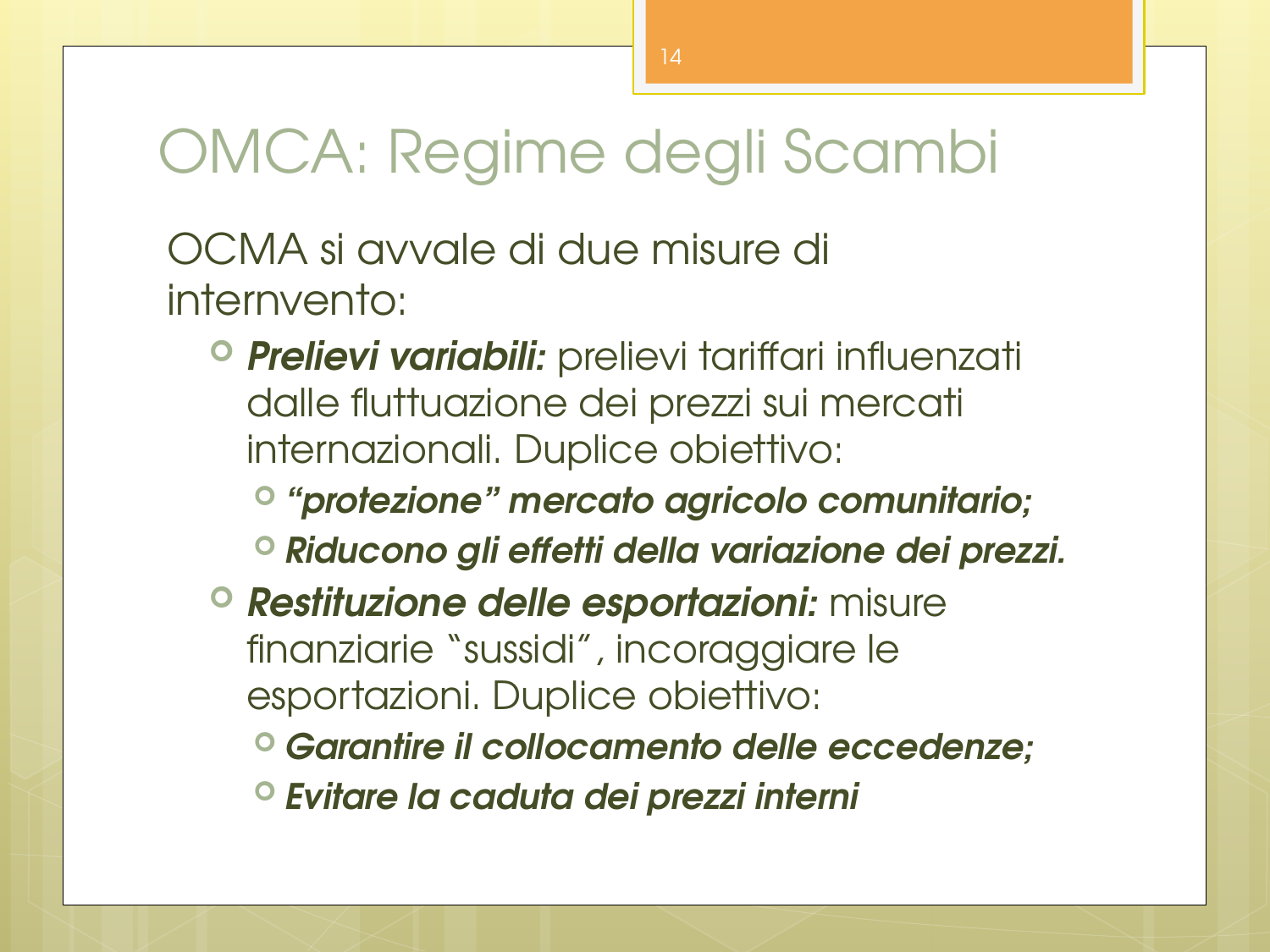

14
# OMCA: Regime degli Scambi
OCMA si avvale di due misure di internvento:
Prelievi variabili: prelievi tariffari influenzati dalle fluttuazione dei prezzi sui mercati internazionali. Duplice obiettivo:
“protezione” mercato agricolo comunitario;
Riducono gli effetti della variazione dei prezzi.
Restituzione delle esportazioni: misure finanziarie “sussidi”, incoraggiare le esportazioni. Duplice obiettivo:
Garantire il collocamento delle eccedenze;
Evitare la caduta dei prezzi interni